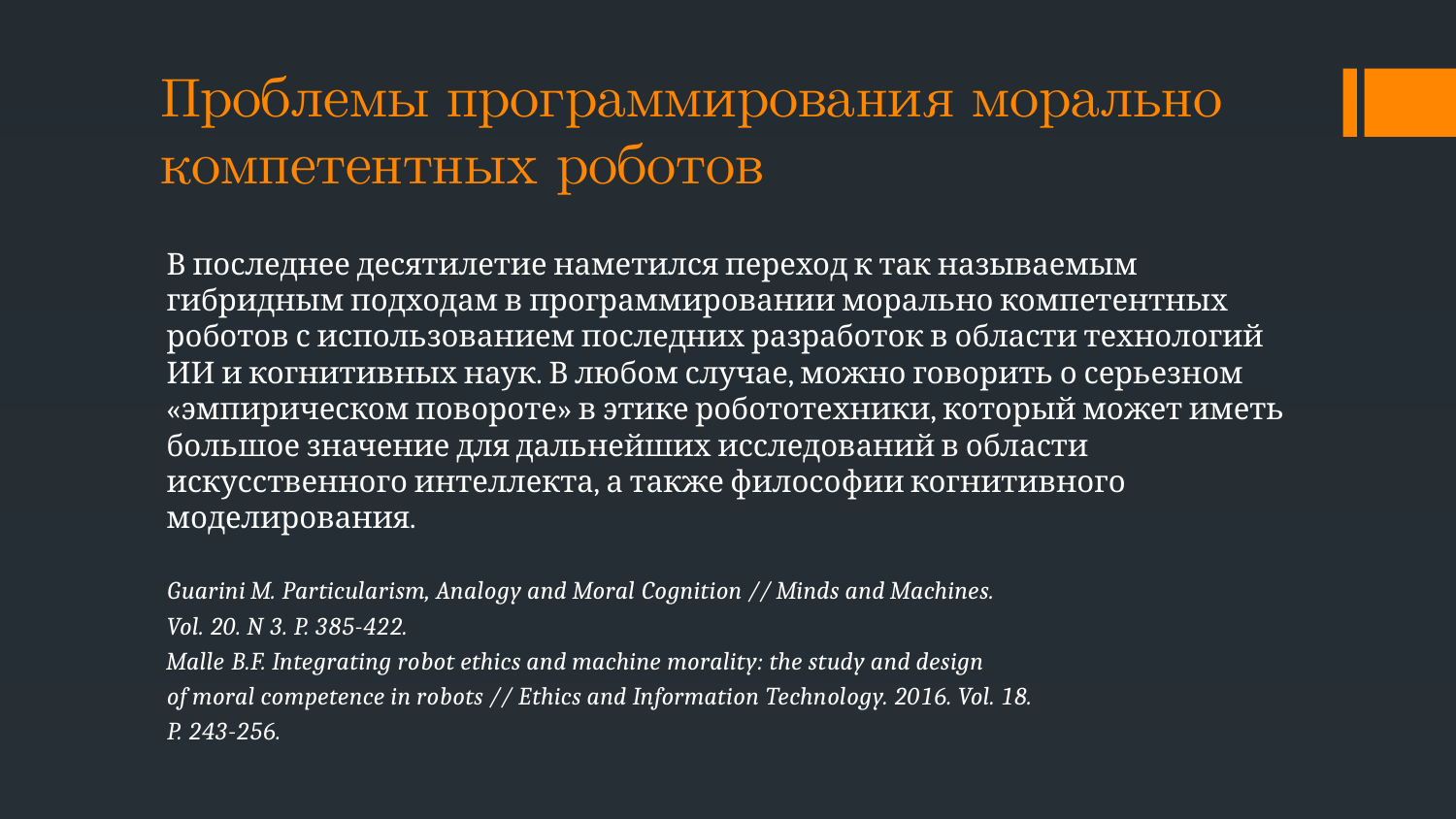

# Проблемы программирования морально компетентных роботов
В последнее десятилетие наметился переход к так называемым гибридным подходам в программировании морально компетентных роботов с использованием последних разработок в области технологий ИИ и когнитивных наук. В любом случае, можно говорить о серьезном «эмпирическом повороте» в этике робототехники, который может иметь большое значение для дальнейших исследований в области искусственного интеллекта, а также философии когнитивного моделирования.

Guarini M. Particularism, Analogy and Moral Cognition // Minds and Machines.
Vol. 20. N 3. P. 385-422.
Malle B.F. Integrating robot ethics and machine morality: the study and design
of moral competence in robots // Ethics and Information Technology. 2016. Vol. 18.
P. 243-256.